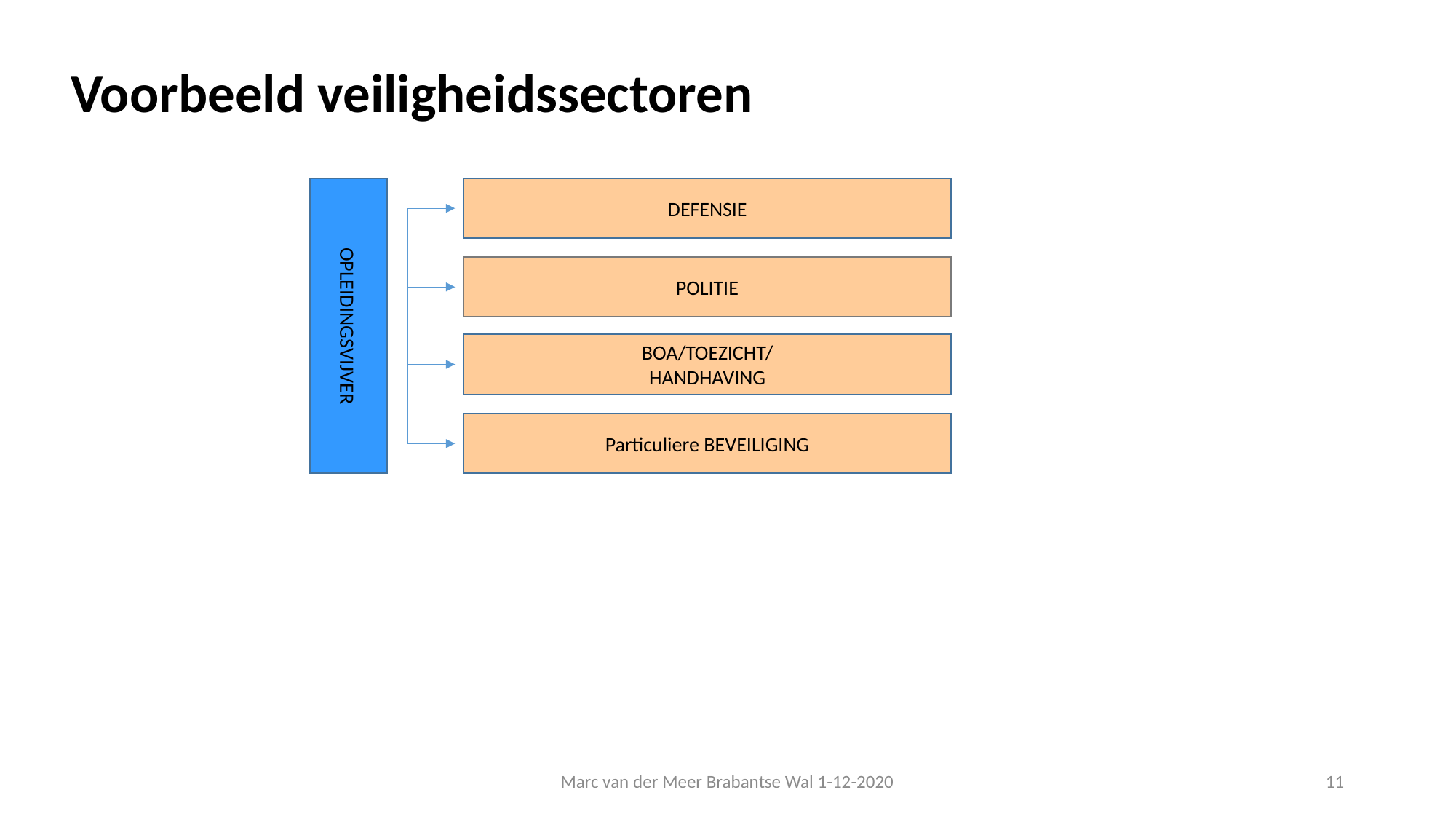

#
Voorbeeld veiligheidssectoren
DEFENSIE
OPLEIDINGSVIJVER
POLITIE
BOA/TOEZICHT/
HANDHAVING
Particuliere BEVEILIGING
Marc van der Meer Brabantse Wal 1-12-2020
11